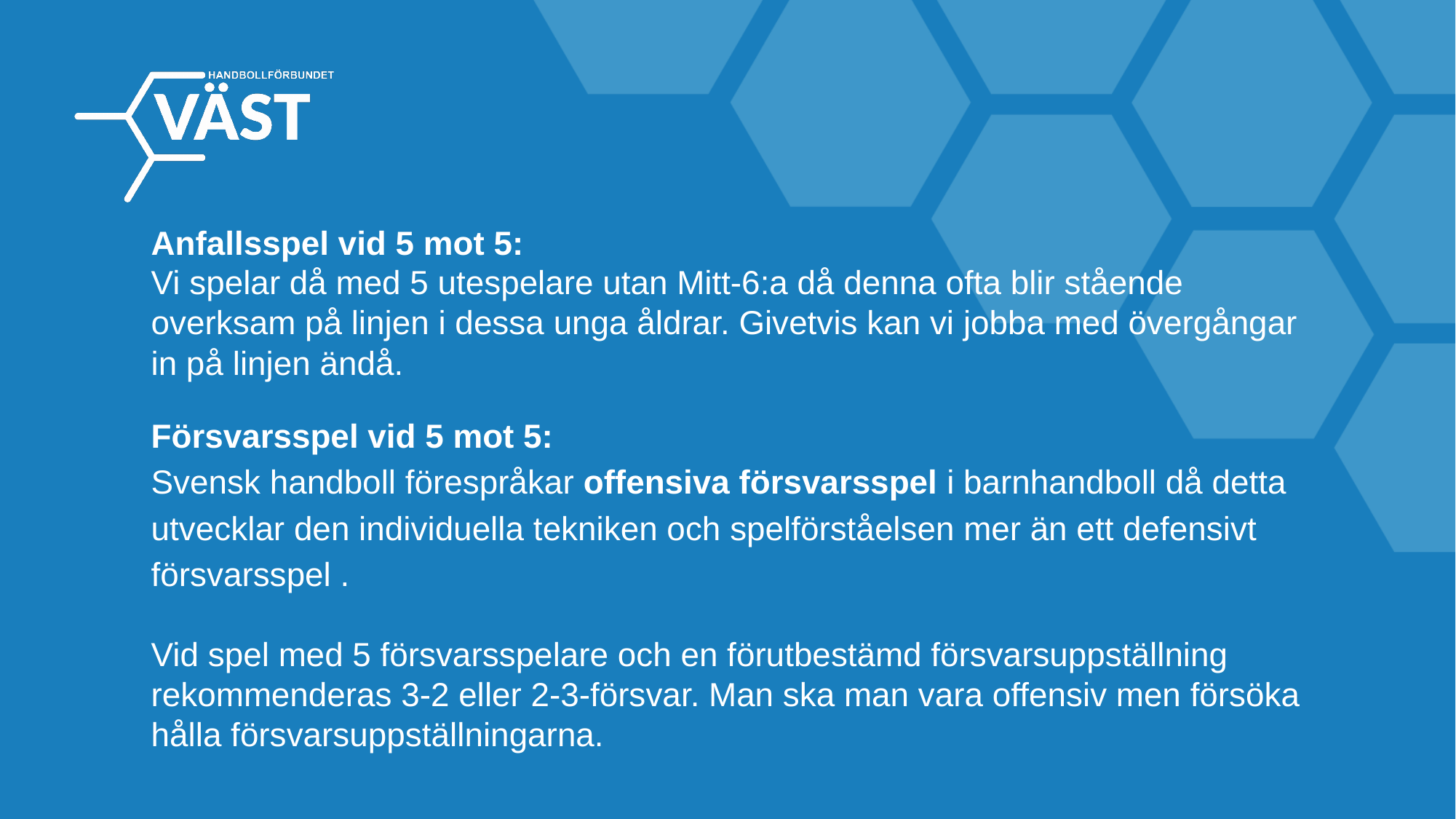

Anfallsspel vid 5 mot 5:
Vi spelar då med 5 utespelare utan Mitt-6:a då denna ofta blir stående overksam på linjen i dessa unga åldrar. Givetvis kan vi jobba med övergångar in på linjen ändå.

Försvarsspel vid 5 mot 5:
Svensk handboll förespråkar offensiva försvarsspel i barnhandboll då detta utvecklar den individuella tekniken och spelförståelsen mer än ett defensivt försvarsspel .

Vid spel med 5 försvarsspelare och en förutbestämd försvarsuppställning rekommenderas 3-2 eller 2-3-försvar. Man ska man vara offensiv men försöka hålla försvarsuppställningarna.